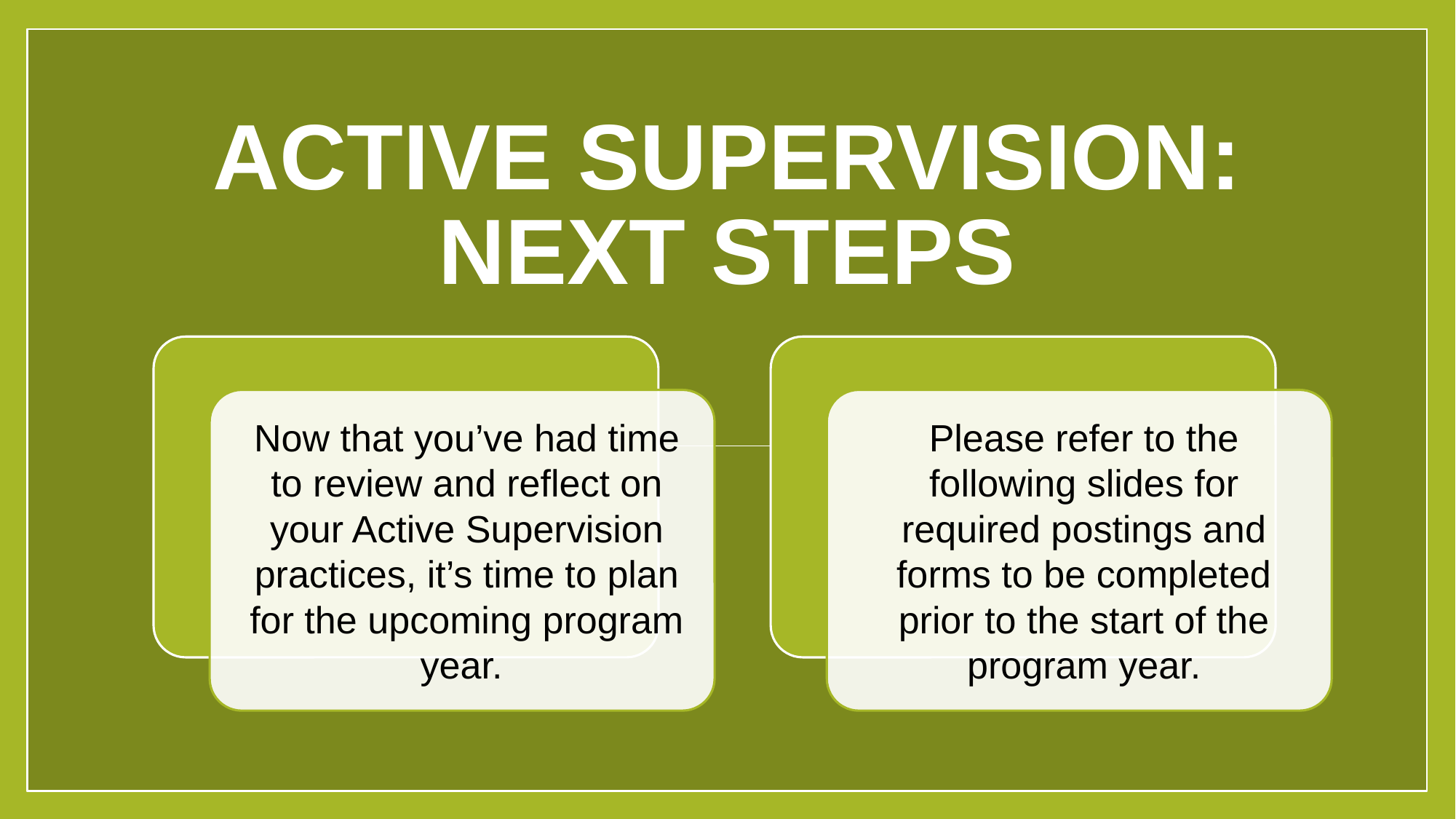

# Active Supervision: Next Steps
Now that you’ve had time to review and reflect on your Active Supervision practices, it’s time to plan for the upcoming program year.
Please refer to the following slides for required postings and forms to be completed prior to the start of the program year.